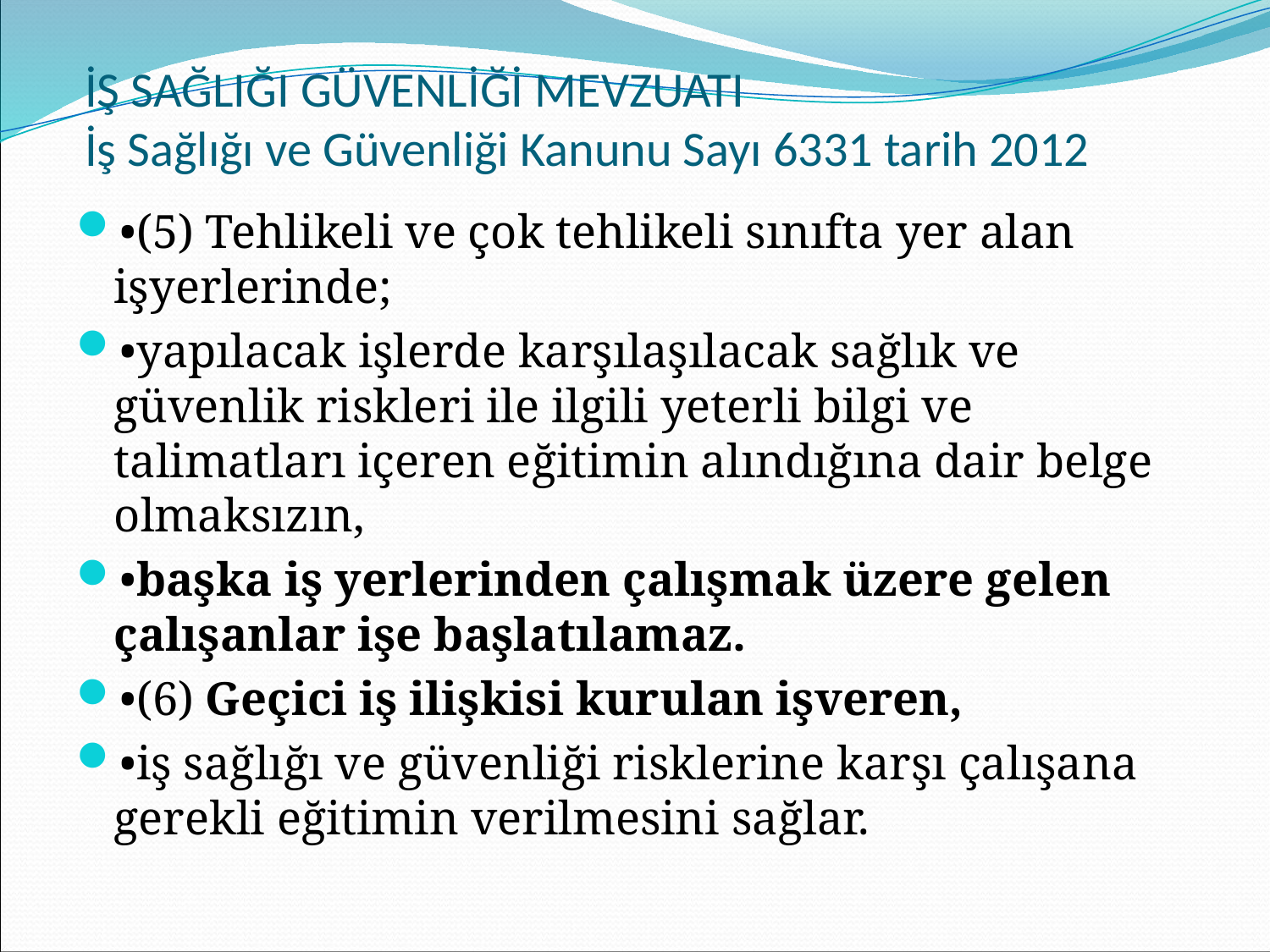

# İŞ SAĞLIĞI GÜVENLİĞİ MEVZUATI İş Sağlığı ve Güvenliği Kanunu Sayı 6331 tarih 2012
•(5) Tehlikeli ve çok tehlikeli sınıfta yer alan işyerlerinde;
•yapılacak işlerde karşılaşılacak sağlık ve güvenlik riskleri ile ilgili yeterli bilgi ve talimatları içeren eğitimin alındığına dair belge olmaksızın,
•başka iş yerlerinden çalışmak üzere gelen çalışanlar işe başlatılamaz.
•(6) Geçici iş ilişkisi kurulan işveren,
•iş sağlığı ve güvenliği risklerine karşı çalışana gerekli eğitimin verilmesini sağlar.